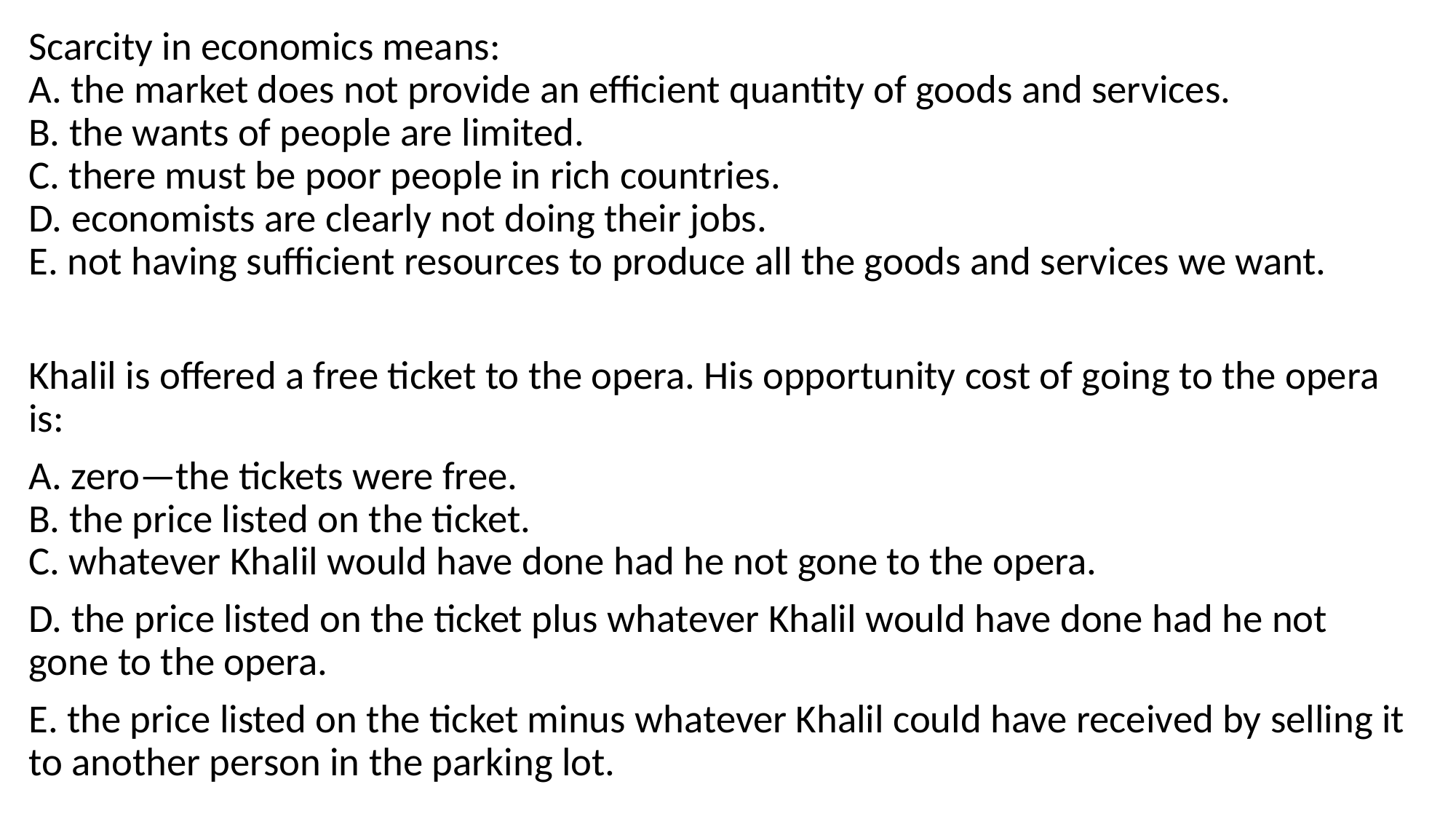

Scarcity in economics means:
A. the market does not provide an efficient quantity of goods and services.
B. the wants of people are limited.
C. there must be poor people in rich countries.
D. economists are clearly not doing their jobs.
E. not having sufficient resources to produce all the goods and services we want.

Khalil is offered a free ticket to the opera. His opportunity cost of going to the opera is:
A. zero—the tickets were free.
B. the price listed on the ticket.
C. whatever Khalil would have done had he not gone to the opera.
D. the price listed on the ticket plus whatever Khalil would have done had he not gone to the opera.
E. the price listed on the ticket minus whatever Khalil could have received by selling it to another person in the parking lot.